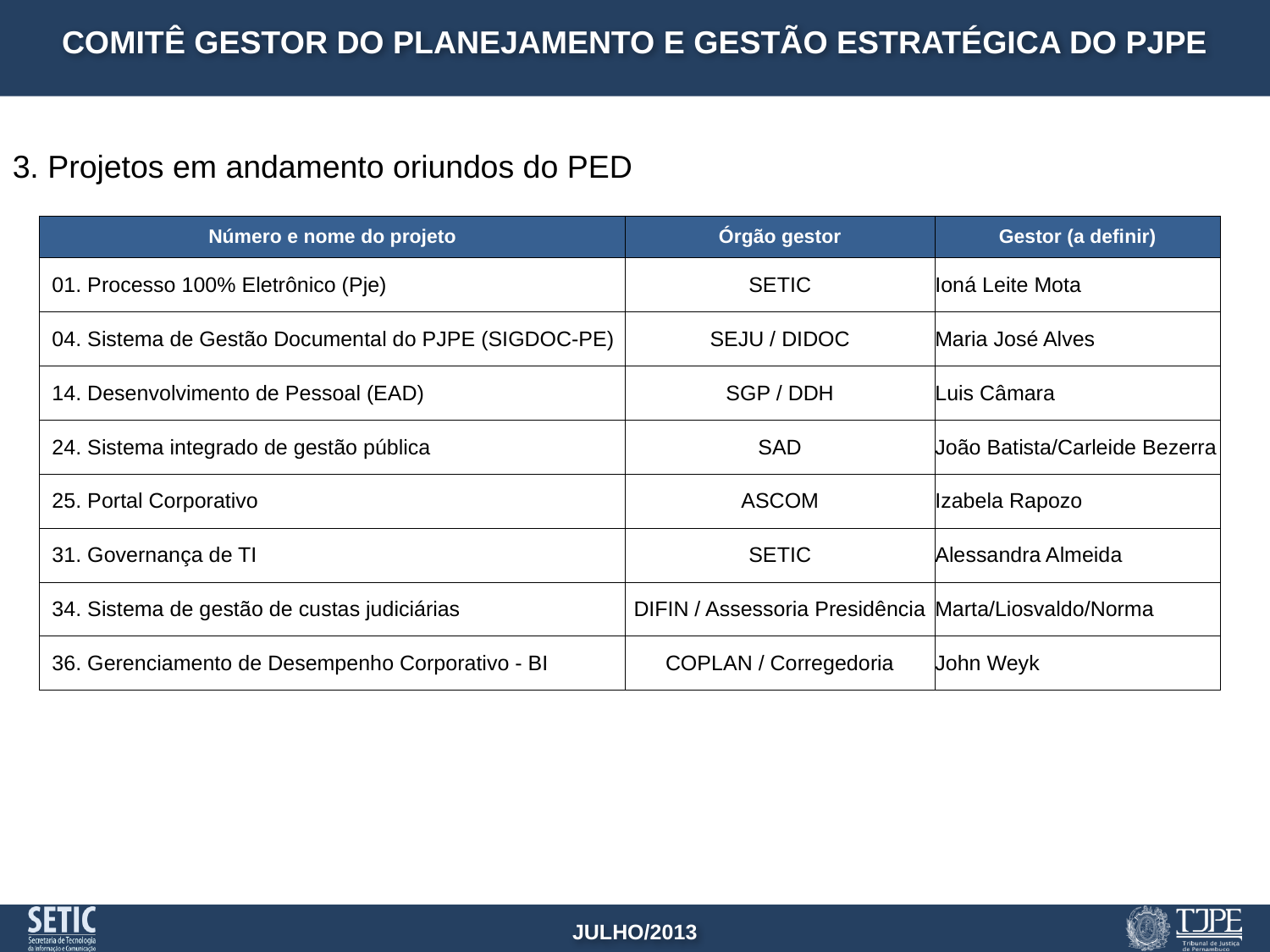

Comitê Gestor do Planejamento e Gestão Estratégica do PJPE
#

3. Projetos em andamento oriundos do PED
| Número e nome do projeto | Órgão gestor | Gestor (a definir) |
| --- | --- | --- |
| 01. Processo 100% Eletrônico (Pje) | SETIC | Ioná Leite Mota |
| 04. Sistema de Gestão Documental do PJPE (SIGDOC-PE) | SEJU / DIDOC | Maria José Alves |
| 14. Desenvolvimento de Pessoal (EAD) | SGP / DDH | Luis Câmara |
| 24. Sistema integrado de gestão pública | SAD | João Batista/Carleide Bezerra |
| 25. Portal Corporativo | ASCOM | Izabela Rapozo |
| 31. Governança de TI | SETIC | Alessandra Almeida |
| 34. Sistema de gestão de custas judiciárias | DIFIN / Assessoria Presidência | Marta/Liosvaldo/Norma |
| 36. Gerenciamento de Desempenho Corporativo - BI | COPLAN / Corregedoria | John Weyk |